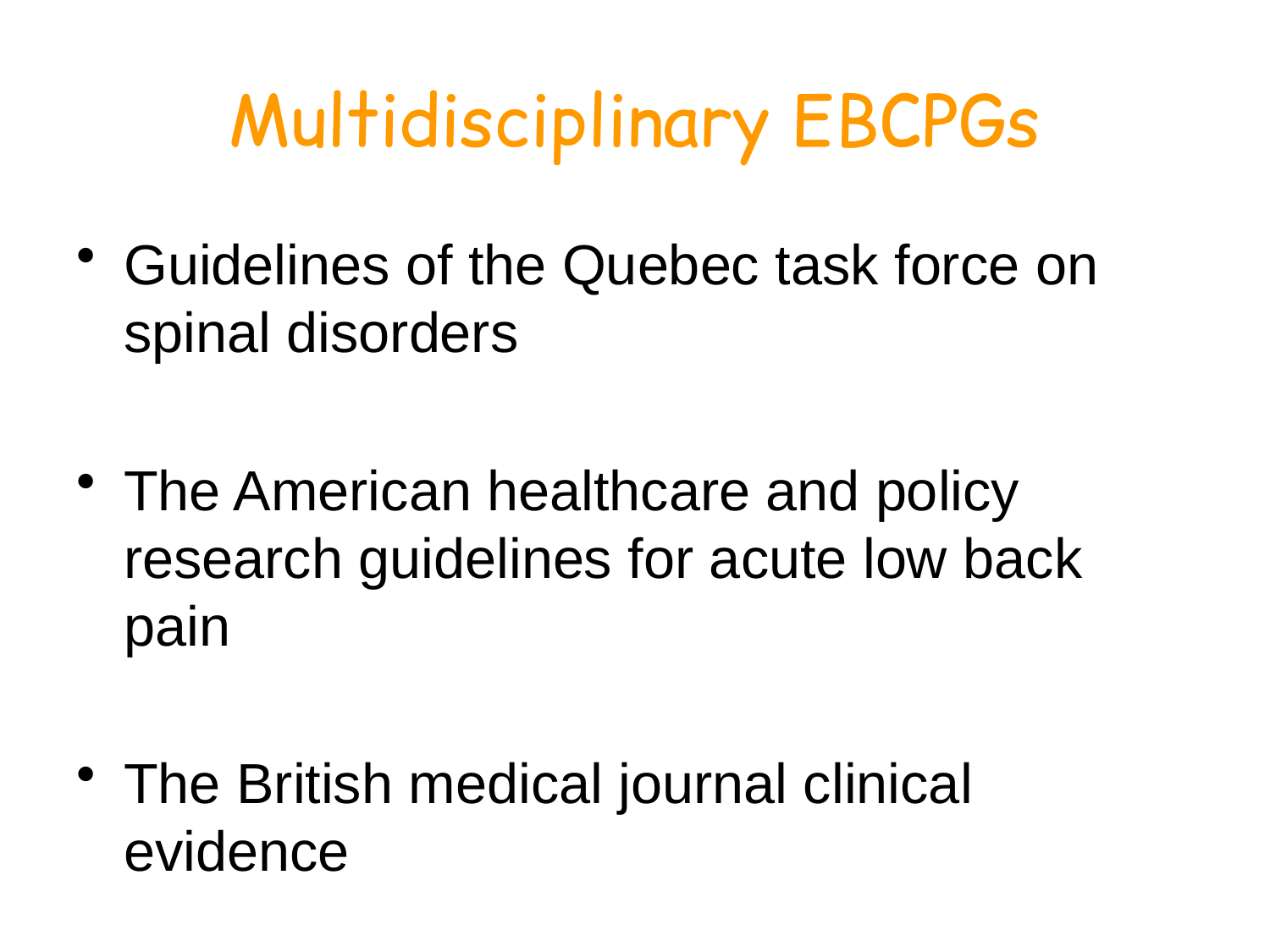

# Multidisciplinary EBCPGs
Guidelines of the Quebec task force on spinal disorders

The American healthcare and policy research guidelines for acute low back pain

The British medical journal clinical evidence